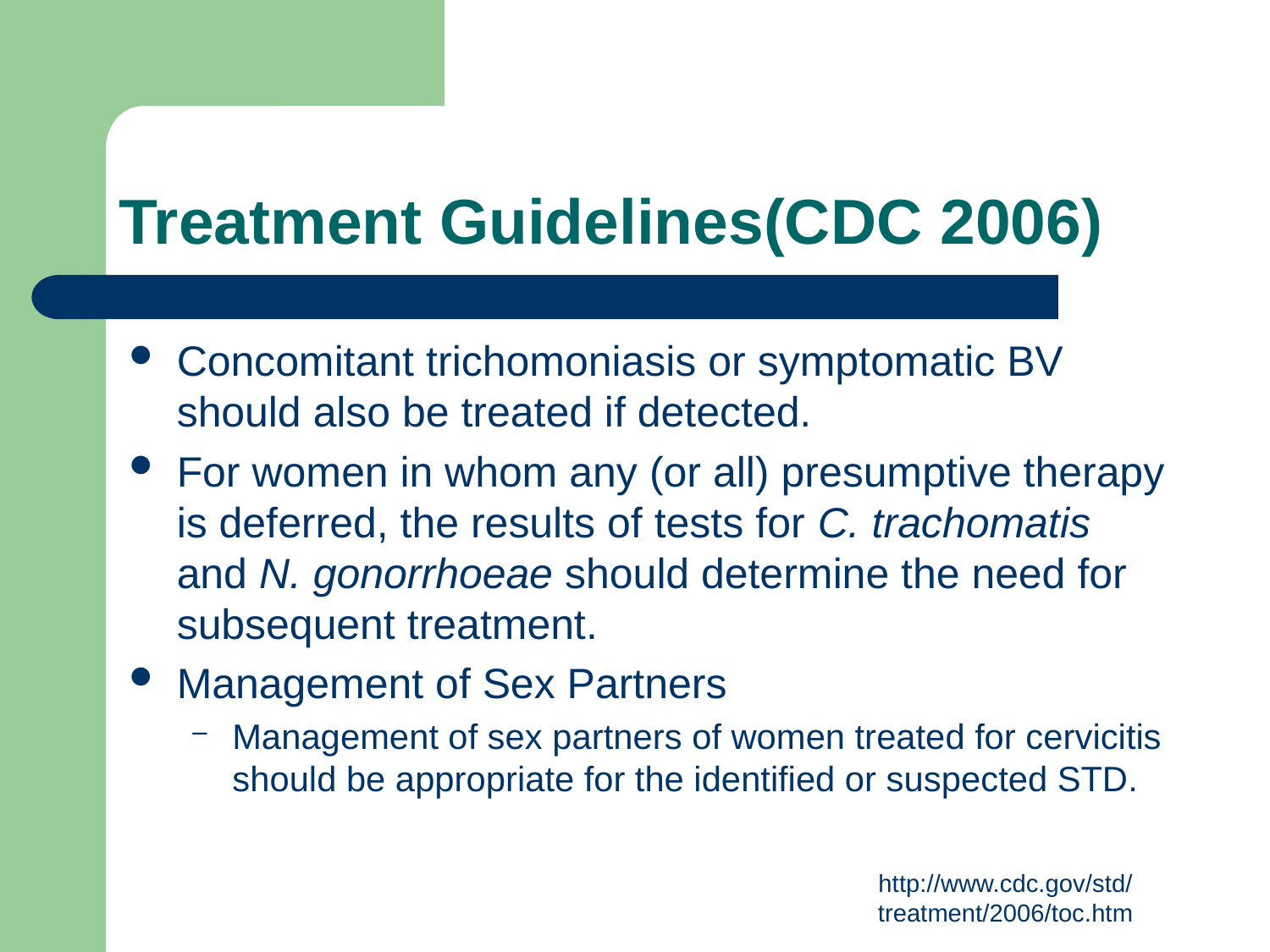

# Treatment Guidelines(CDC 2006)
Concomitant trichomoniasis or symptomatic BV should also be treated if detected.
For women in whom any (or all) presumptive therapy is deferred, the results of tests for C. trachomatis and N. gonorrhoeae should determine the need for subsequent treatment.
Management of Sex Partners
Management of sex partners of women treated for cervicitis should be appropriate for the identified or suspected STD.
http://www.cdc.gov/std/treatment/2006/toc.htm